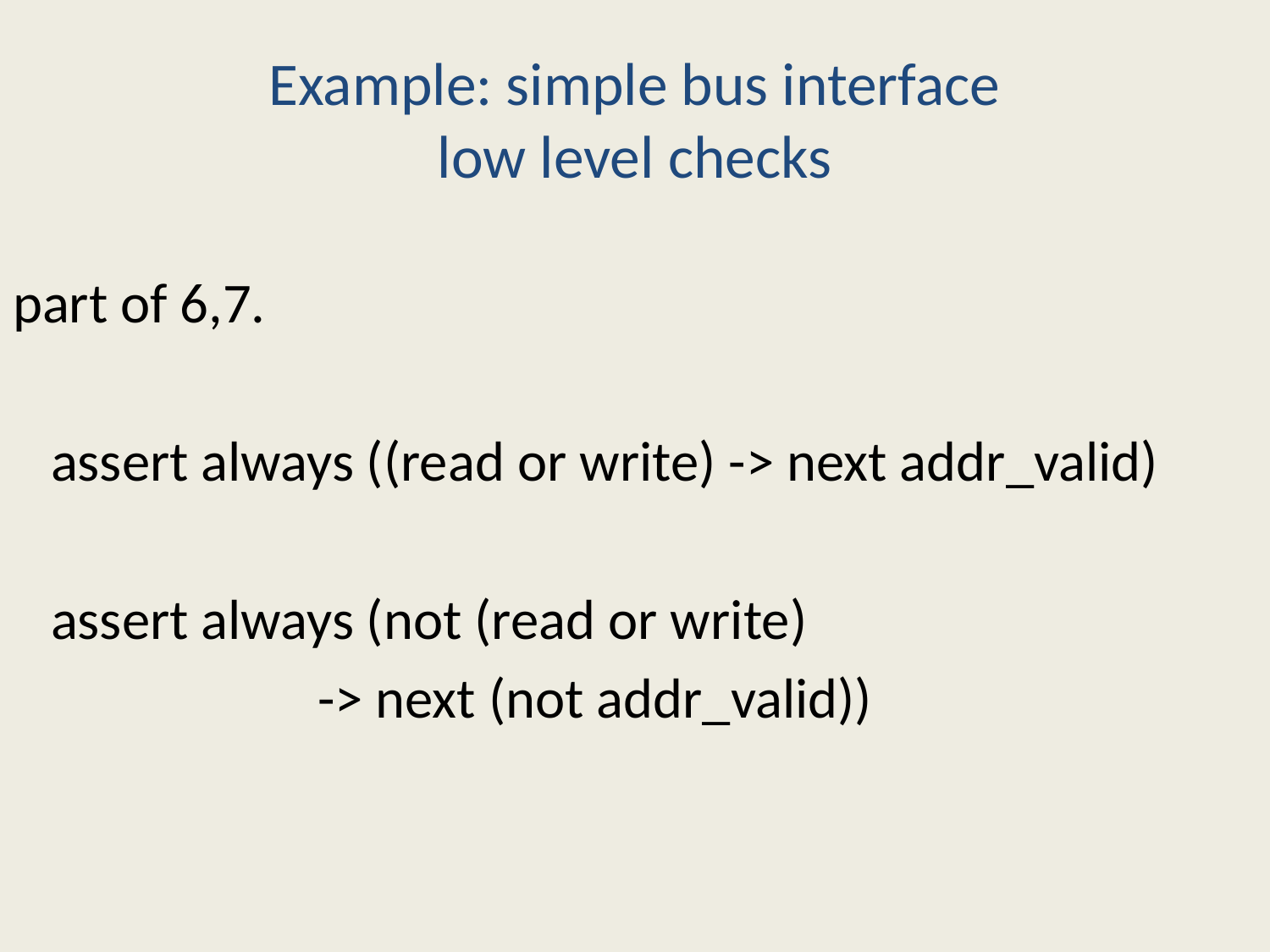

# Example: simple bus interface low level checks
part of 6,7.

   assert always ((read or write) -> next addr_valid)

   assert always (not (read or write)
                        -> next (not addr_valid))